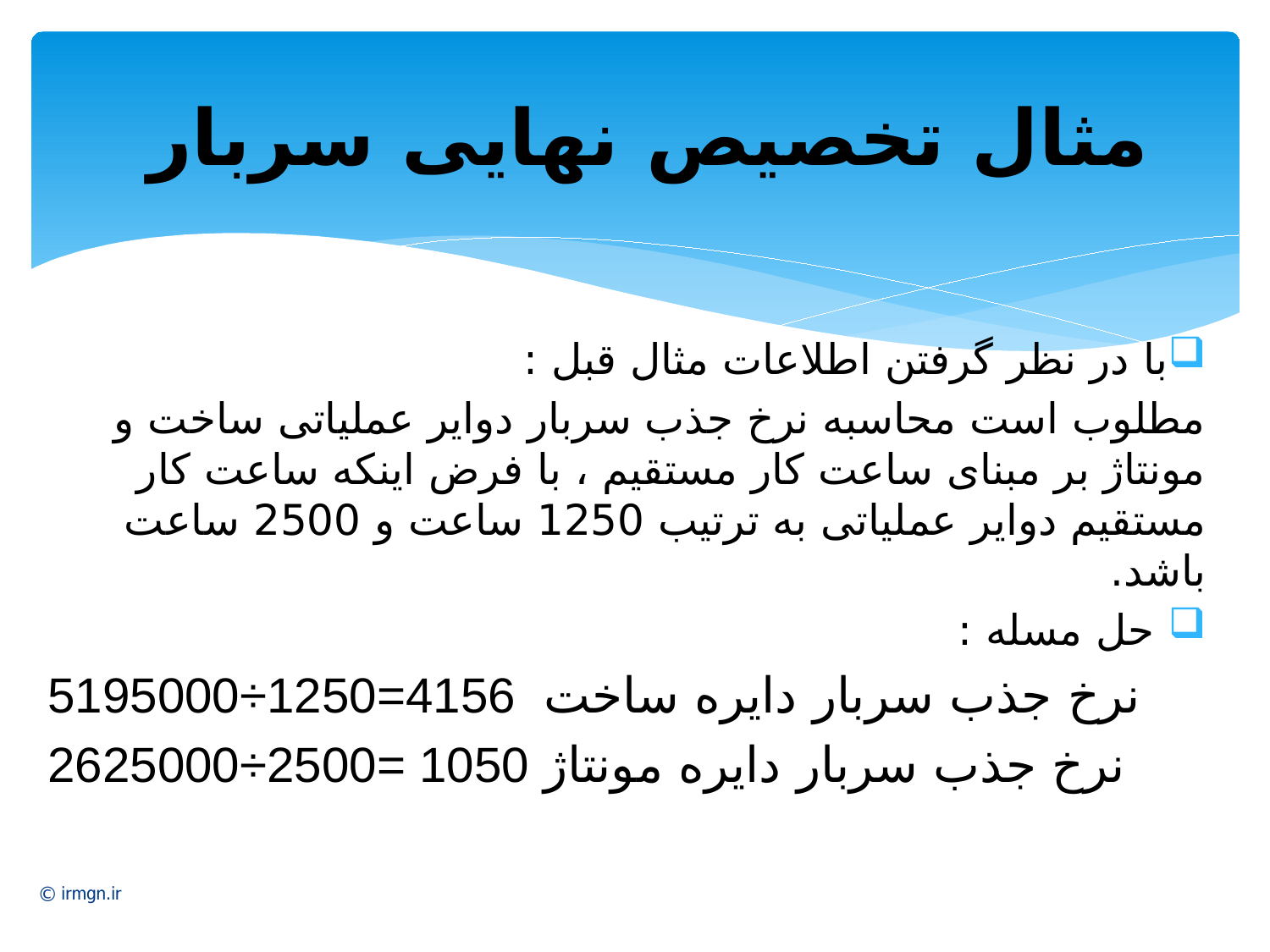

# مثال تخصیص نهایی سربار
با در نظر گرفتن اطلاعات مثال قبل :
مطلوب است محاسبه نرخ جذب سربار دوایر عملیاتی ساخت و مونتاژ بر مبنای ساعت کار مستقیم ، با فرض اینکه ساعت کار مستقیم دوایر عملیاتی به ترتیب 1250 ساعت و 2500 ساعت باشد.
 حل مسله :
5195000÷1250=4156  نرخ جذب سربار دایره ساخت
2625000÷2500= 1050 نرخ جذب سربار دایره مونتاژ

© irmgn.ir